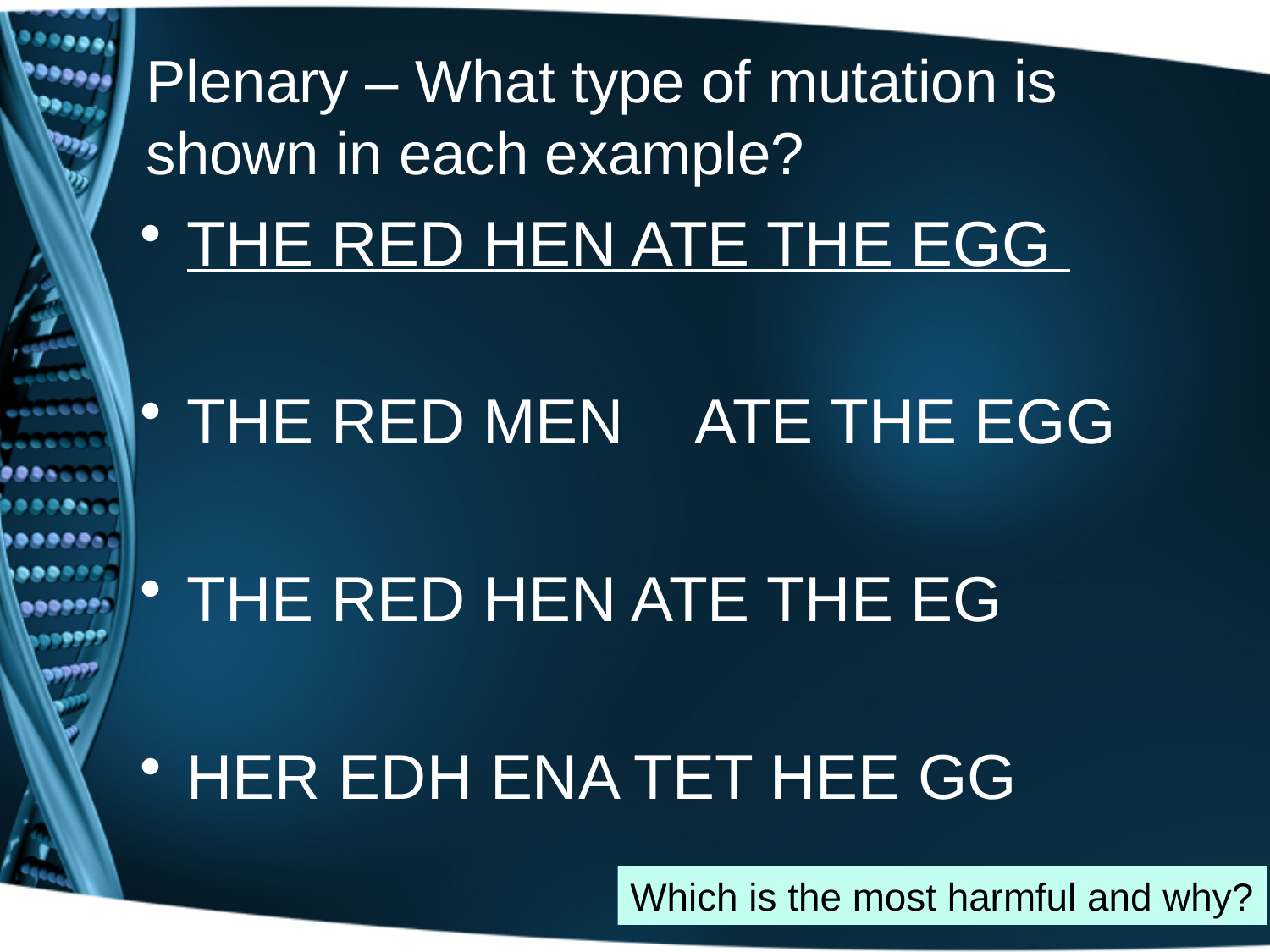

# Plenary – What type of mutation is shown in each example?
THE RED HEN ATE THE EGG

THE RED MEN	ATE THE EGG

THE RED HEN ATE THE EG

HER EDH ENA TET HEE GG

Which is the most harmful and why?